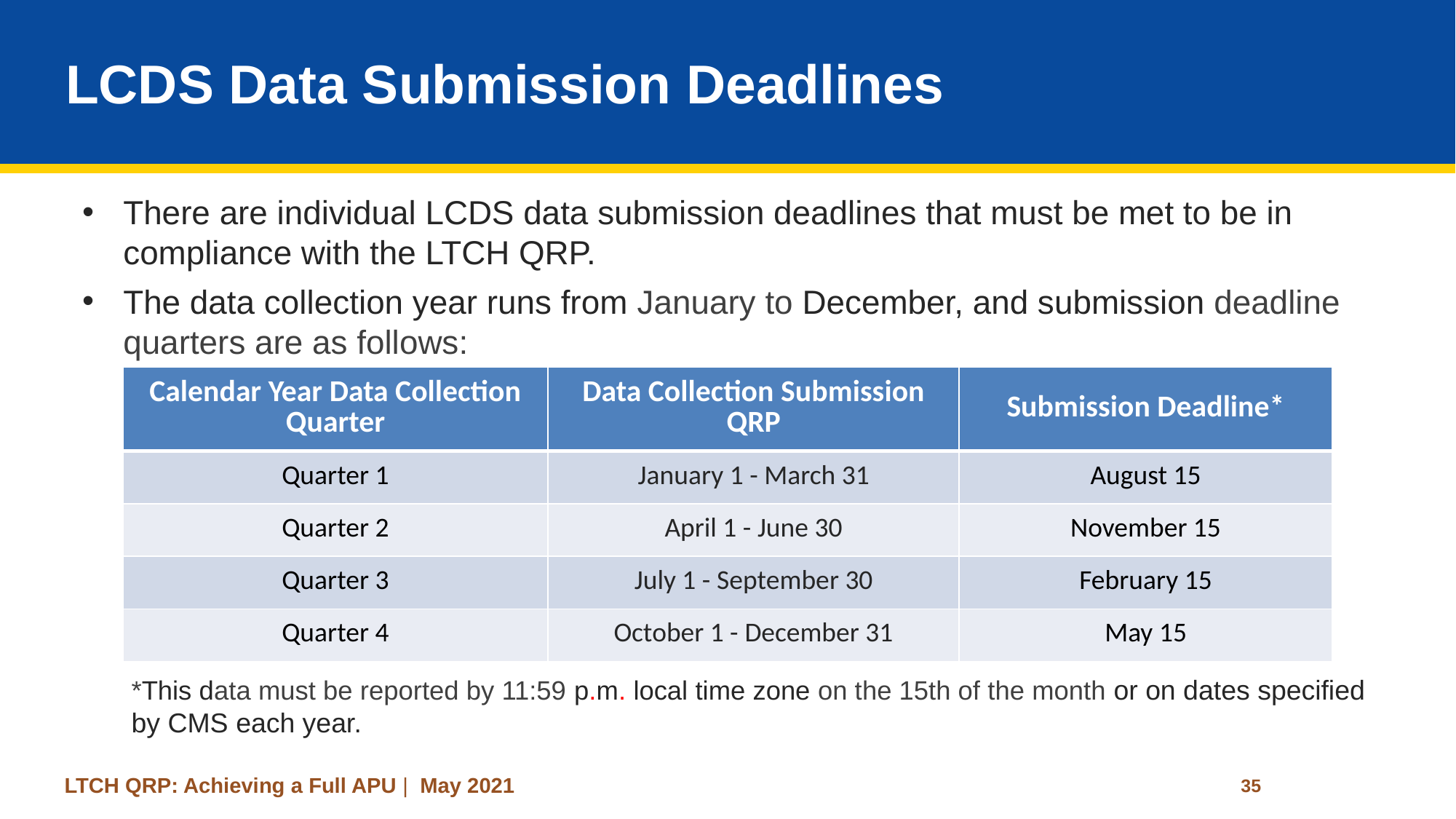

# LCDS Data Submission Deadlines
There are individual LCDS data submission deadlines that must be met to be in compliance with the LTCH QRP.
The data collection year runs from January to December, and submission deadline quarters are as follows:

*This data must be reported by 11:59 p.m. local time zone on the 15th of the month or on dates specified by CMS each year.
| Calendar Year Data Collection Quarter | Data Collection Submission QRP | Submission Deadline\* |
| --- | --- | --- |
| Quarter 1 | January 1 - March 31 | August 15 |
| Quarter 2 | April 1 - June 30 | November 15 |
| Quarter 3 | July 1 - September 30 | February 15 |
| Quarter 4 | October 1 - December 31 | May 15 |